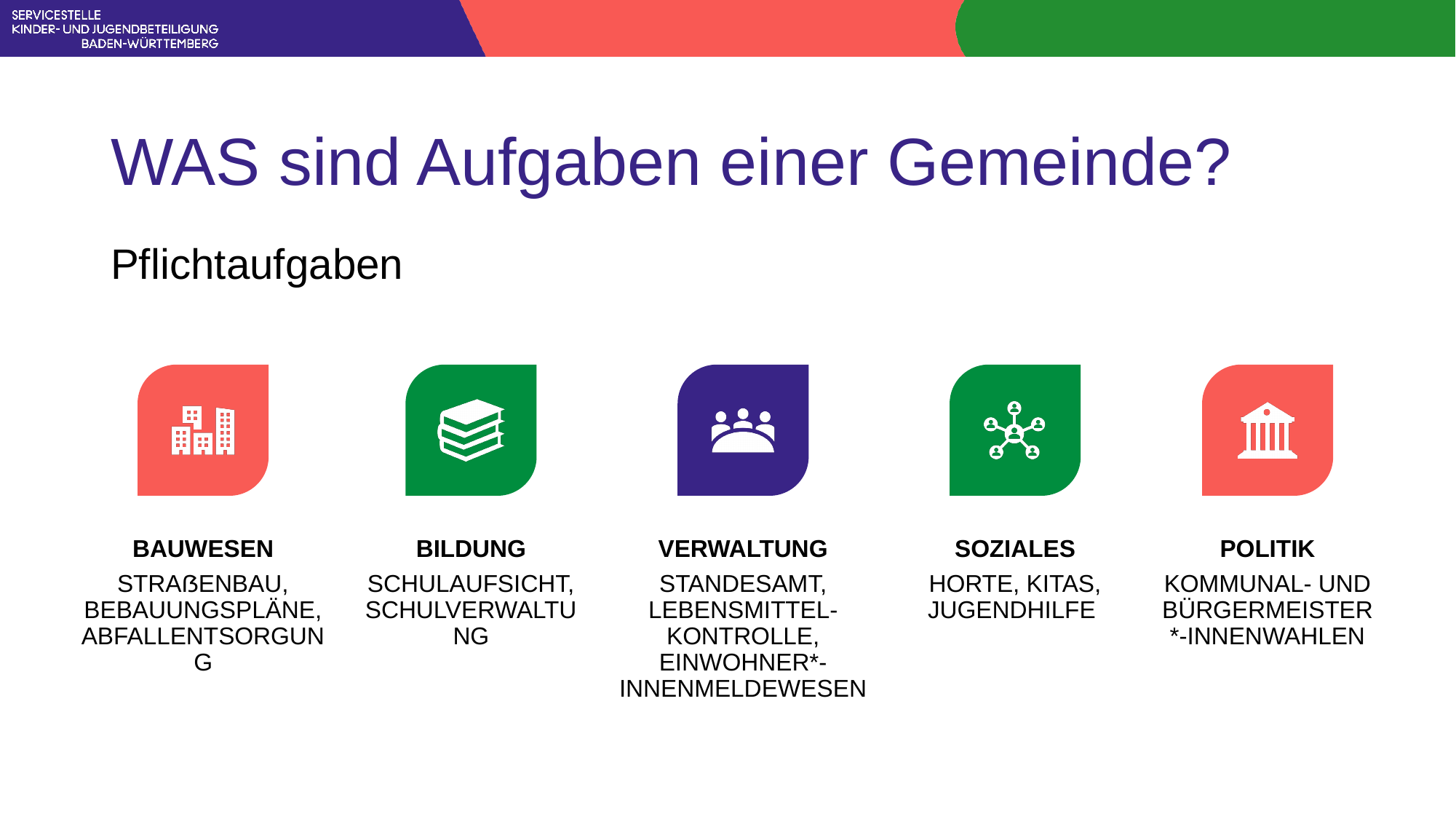

# WAS sind Aufgaben einer Gemeinde?
Pflichtaufgaben
Bauwesen
Straßenbau, Bebauungspläne, Abfallentsorgung
Bildung
Schulaufsicht, Schulverwaltung
Verwaltung
Standesamt, Lebensmittel-kontrolle, Einwohner*-innenmeldewesen
Soziales
Horte, Kitas, Jugendhilfe
Politik
Kommunal- und Bürgermeister*-innenwahlen